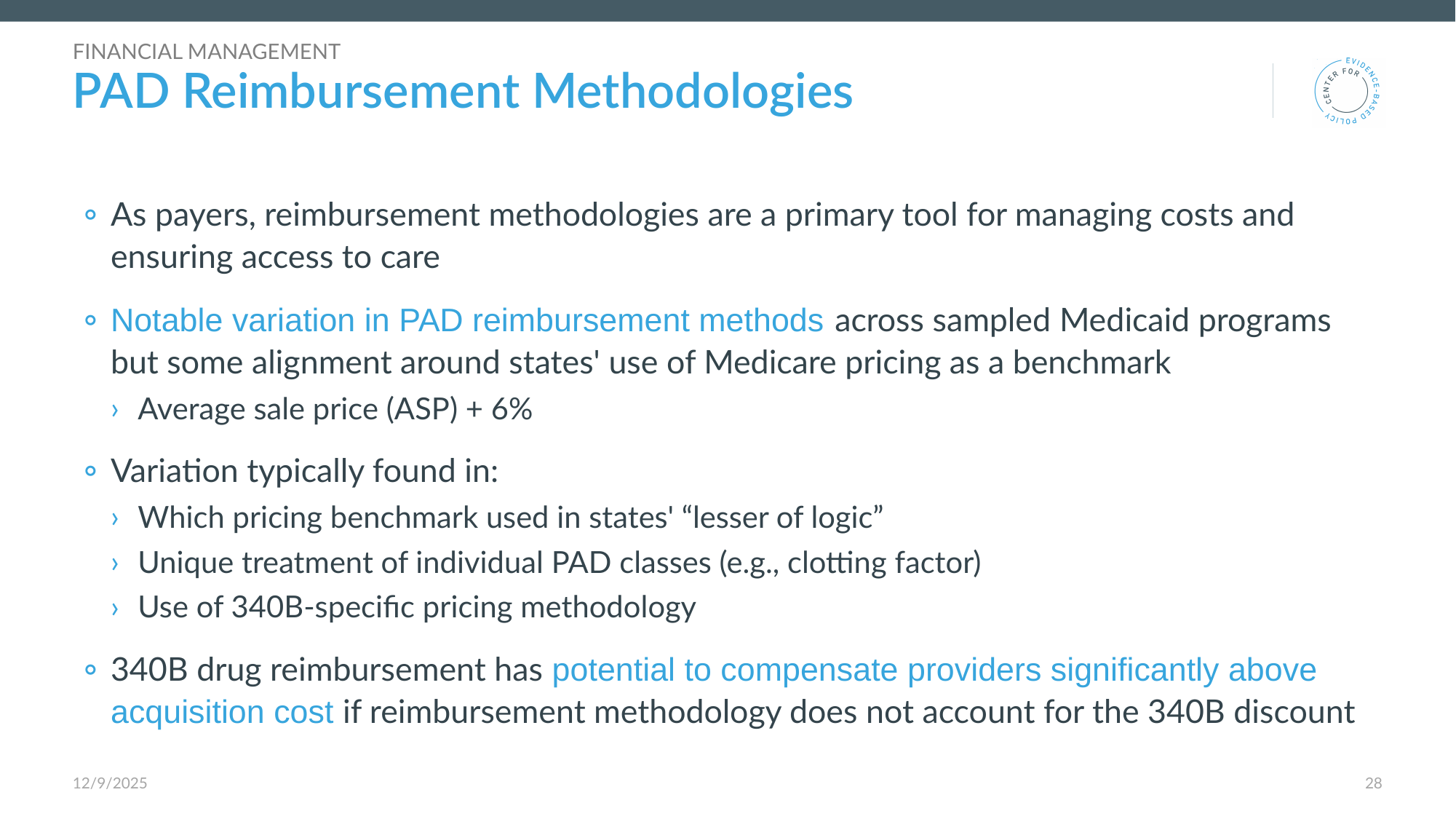

Financial Management
# PAD Reimbursement Methodologies
As payers, reimbursement methodologies are a primary tool for managing costs and ensuring access to care
Notable variation in PAD reimbursement methods across sampled Medicaid programs but some alignment around states' use of Medicare pricing as a benchmark
Average sale price (ASP) + 6%
Variation typically found in:
Which pricing benchmark used in states' “lesser of logic”
Unique treatment of individual PAD classes (e.g., clotting factor)
Use of 340B-specific pricing methodology
340B drug reimbursement has potential to compensate providers significantly above acquisition cost if reimbursement methodology does not account for the 340B discount
12/9/2025
28